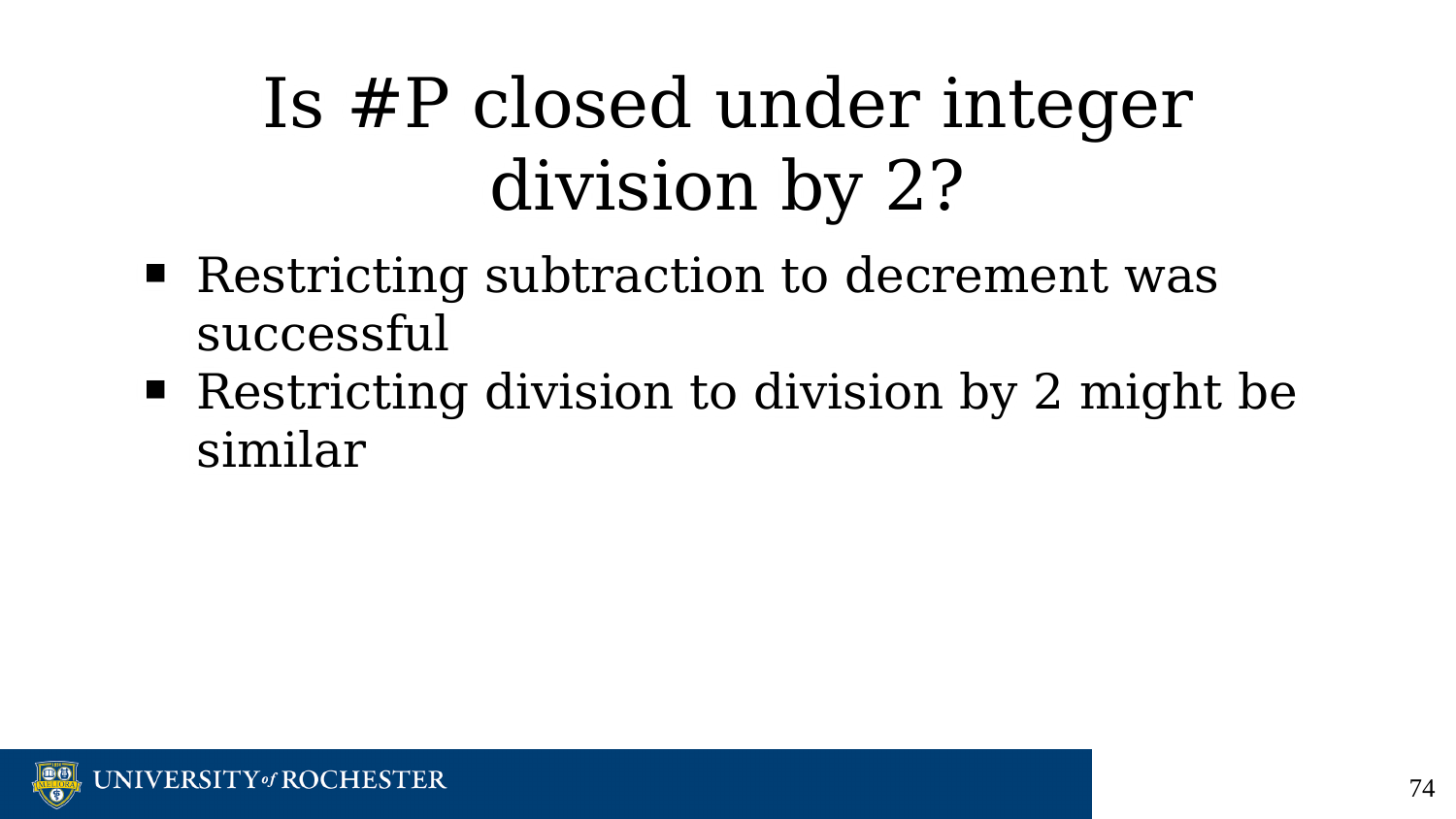

# Is #P closed under integer division by 2?
Restricting subtraction to decrement was successful
Restricting division to division by 2 might be similar

74